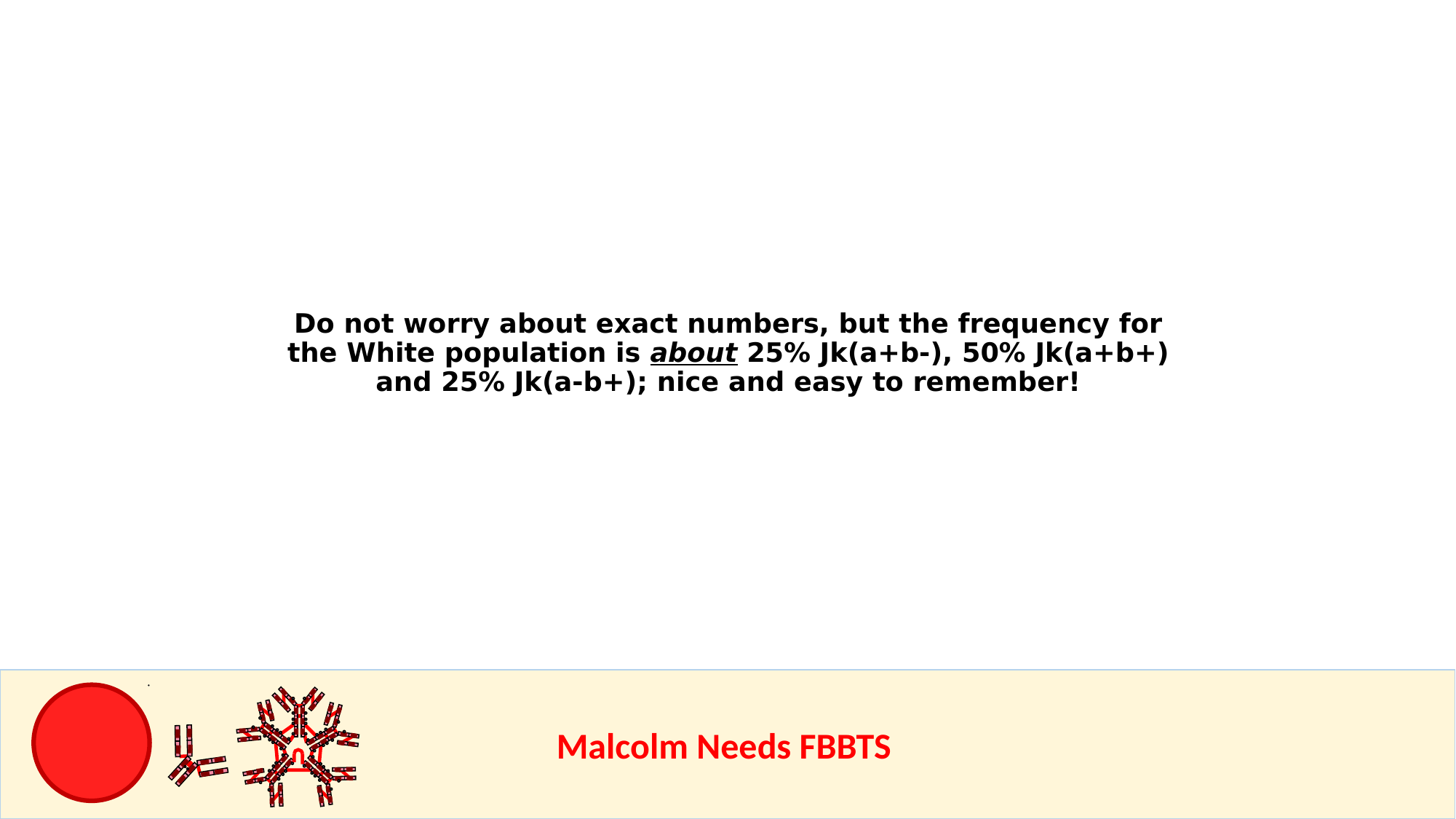

Do not worry about exact numbers, but the frequency for the White population is about 25% Jk(a+b-), 50% Jk(a+b+) and 25% Jk(a-b+); nice and easy to remember!
					Malcolm Needs FBBTS